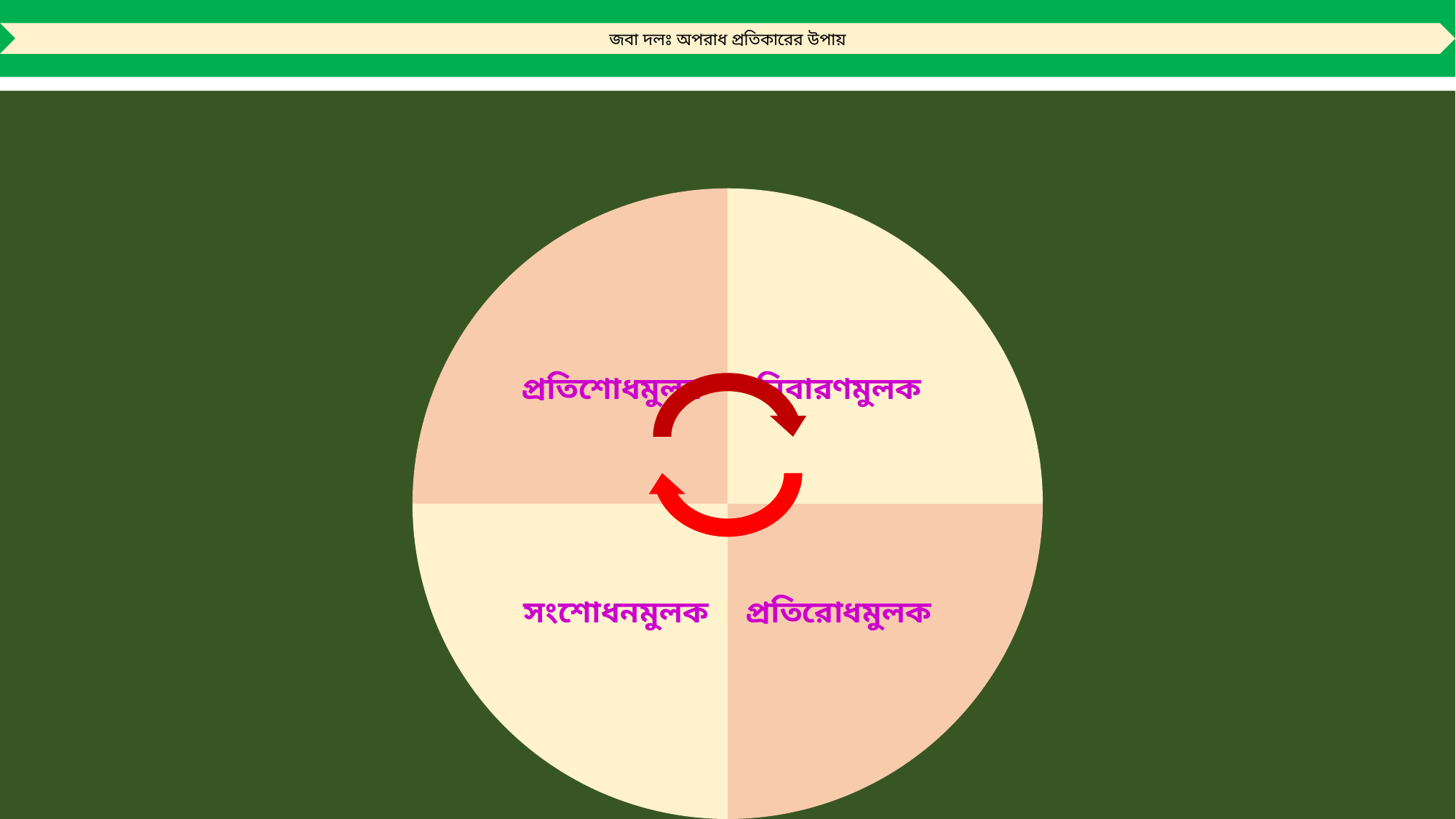

জবা দলঃ অপরাধ প্রতিকারের উপায়
প্রতিশোধমুলক
নিবারণমুলক
প্রতিরোধমুলক
সংশোধনমুলক